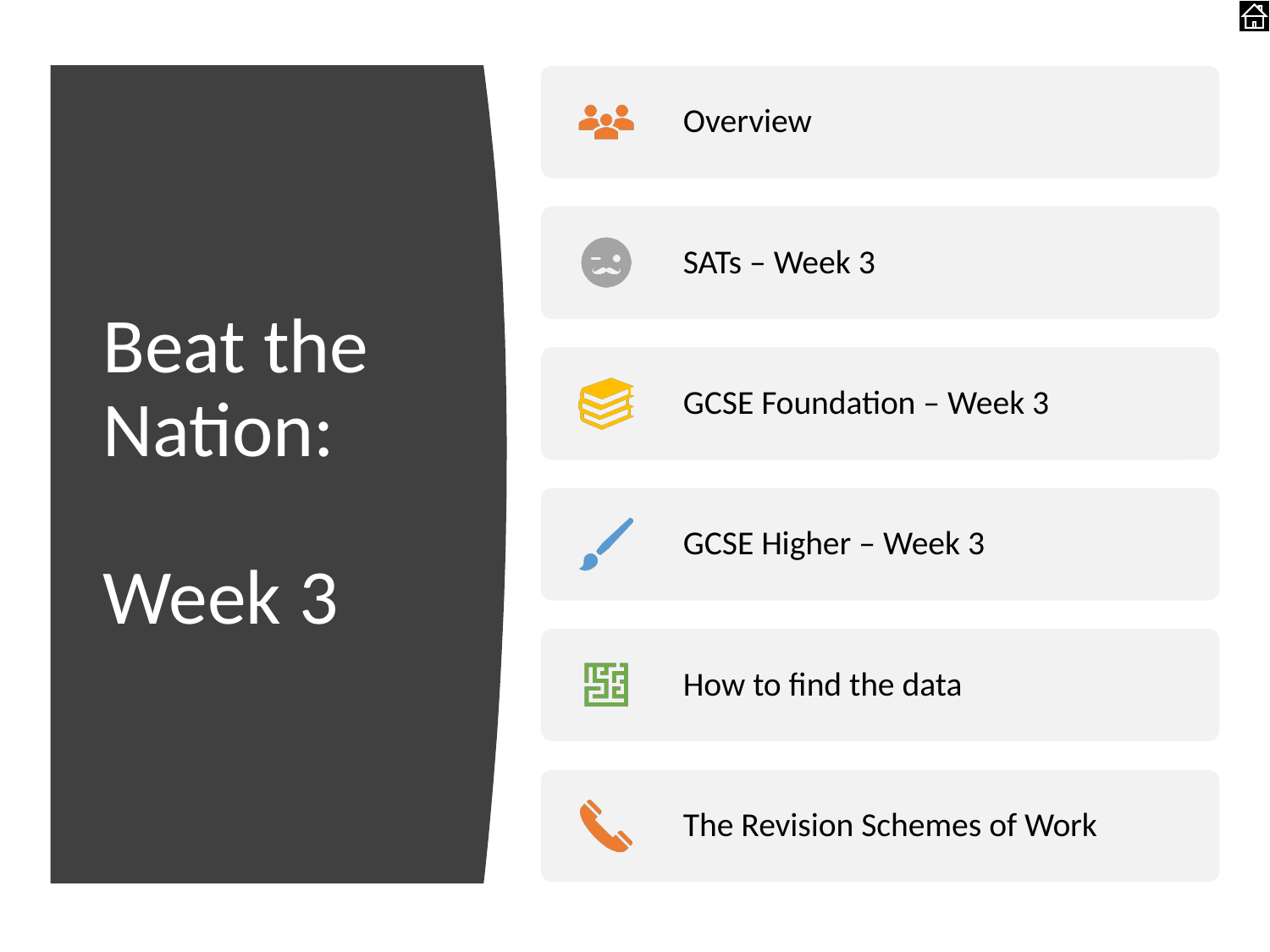

Overview
SATs – Week 3
GCSE Foundation – Week 3
GCSE Higher – Week 3
How to find the data
The Revision Schemes of Work

# Beat the Nation: Week 3